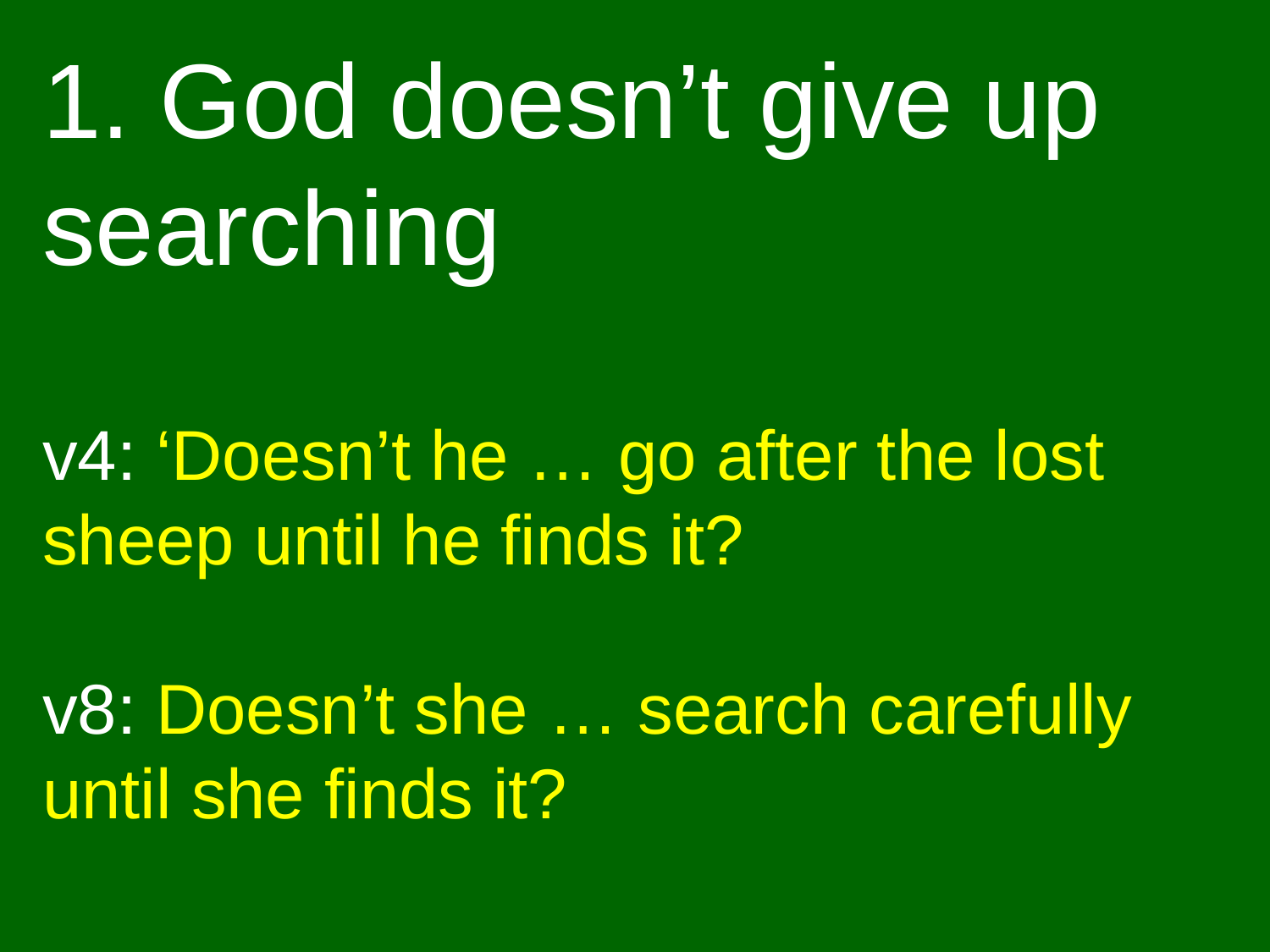

1. God doesn’t give up searching
v4: ‘Doesn’t he … go after the lost sheep until he finds it?

v8: Doesn’t she … search carefully until she finds it?